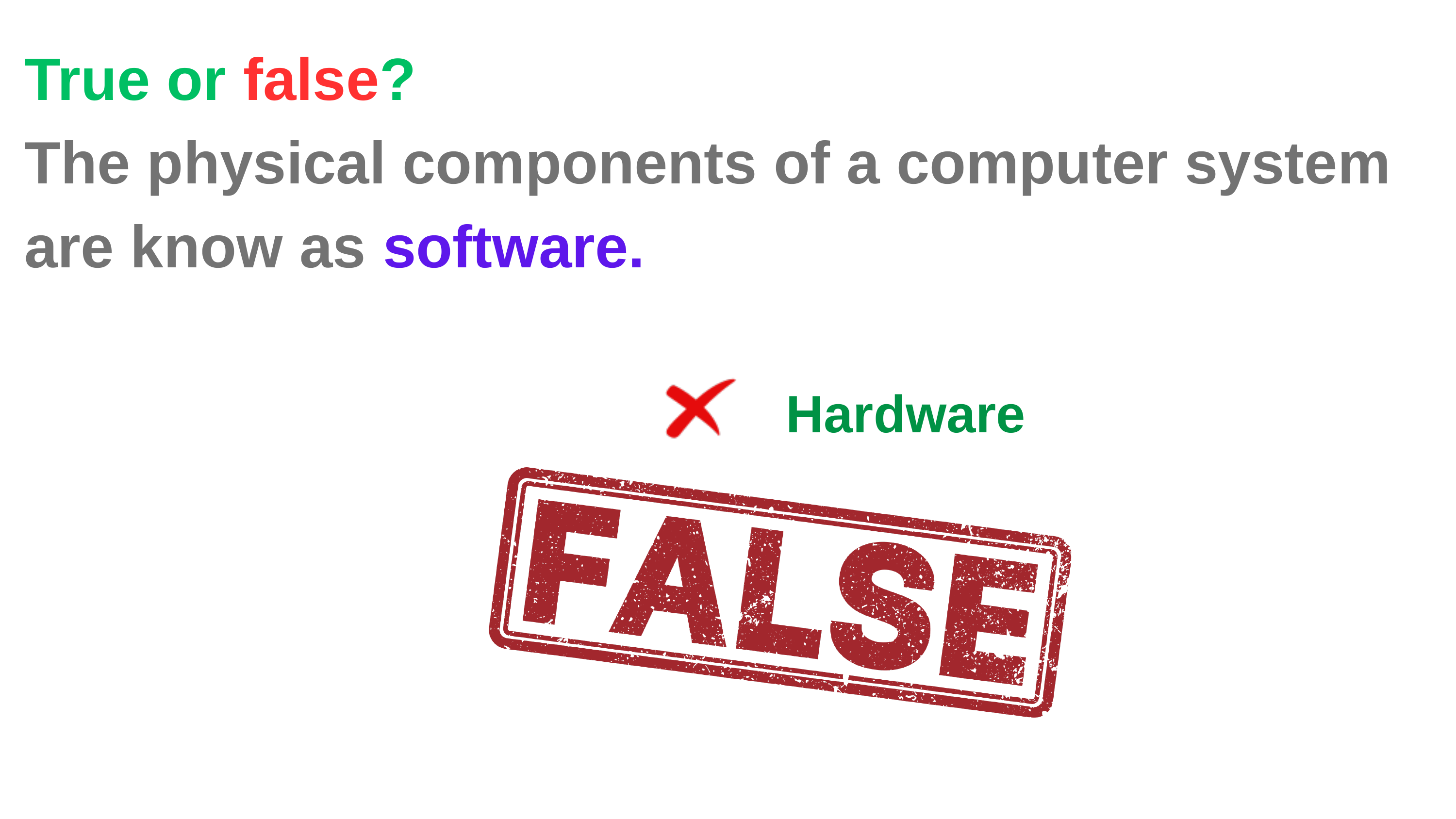

True or false?
The physical components of a computer system are know as software.

Hardware